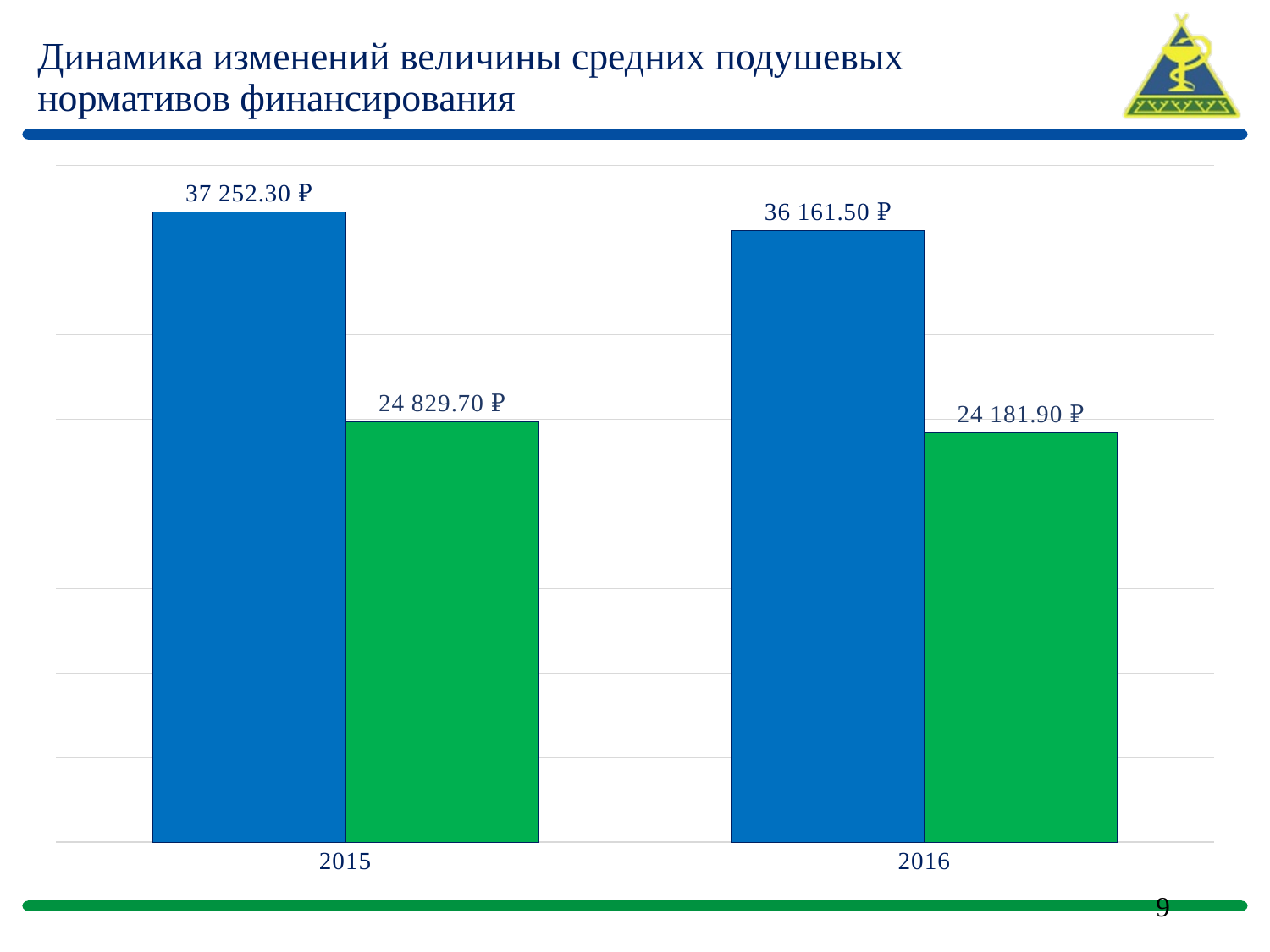

# Динамика изменений величины средних подушевых нормативов финансирования

### Chart

| Category | 2015 | Ряд 2 |
|---|---|---|
| 2015 | 37252.3 | 24829.7 |
| 2016 | 36161.5 | 24181.9 |
9